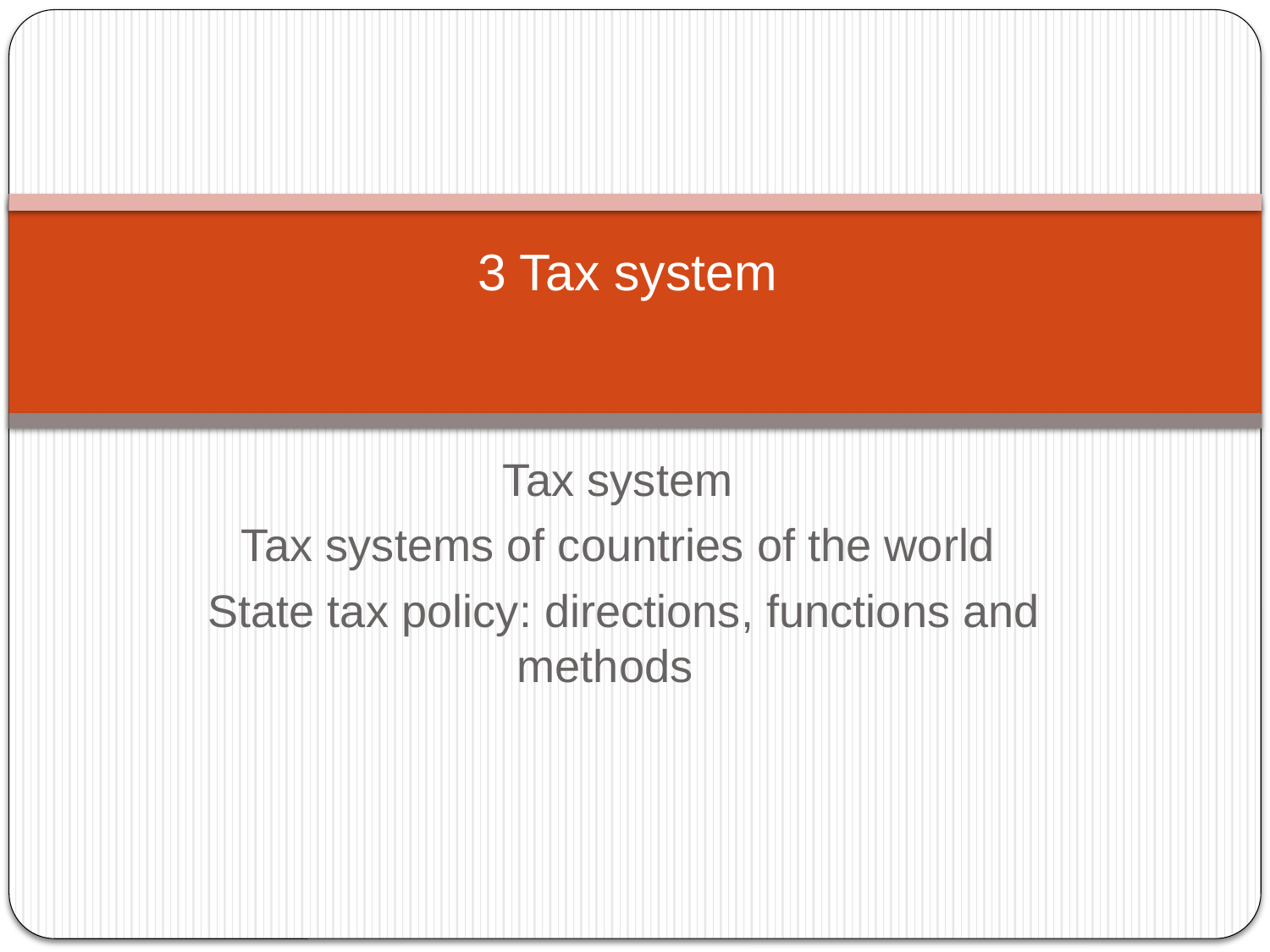

# 3 Tax system
Tax system
Tax systems of countries of the world
State tax policy: directions, functions and methods